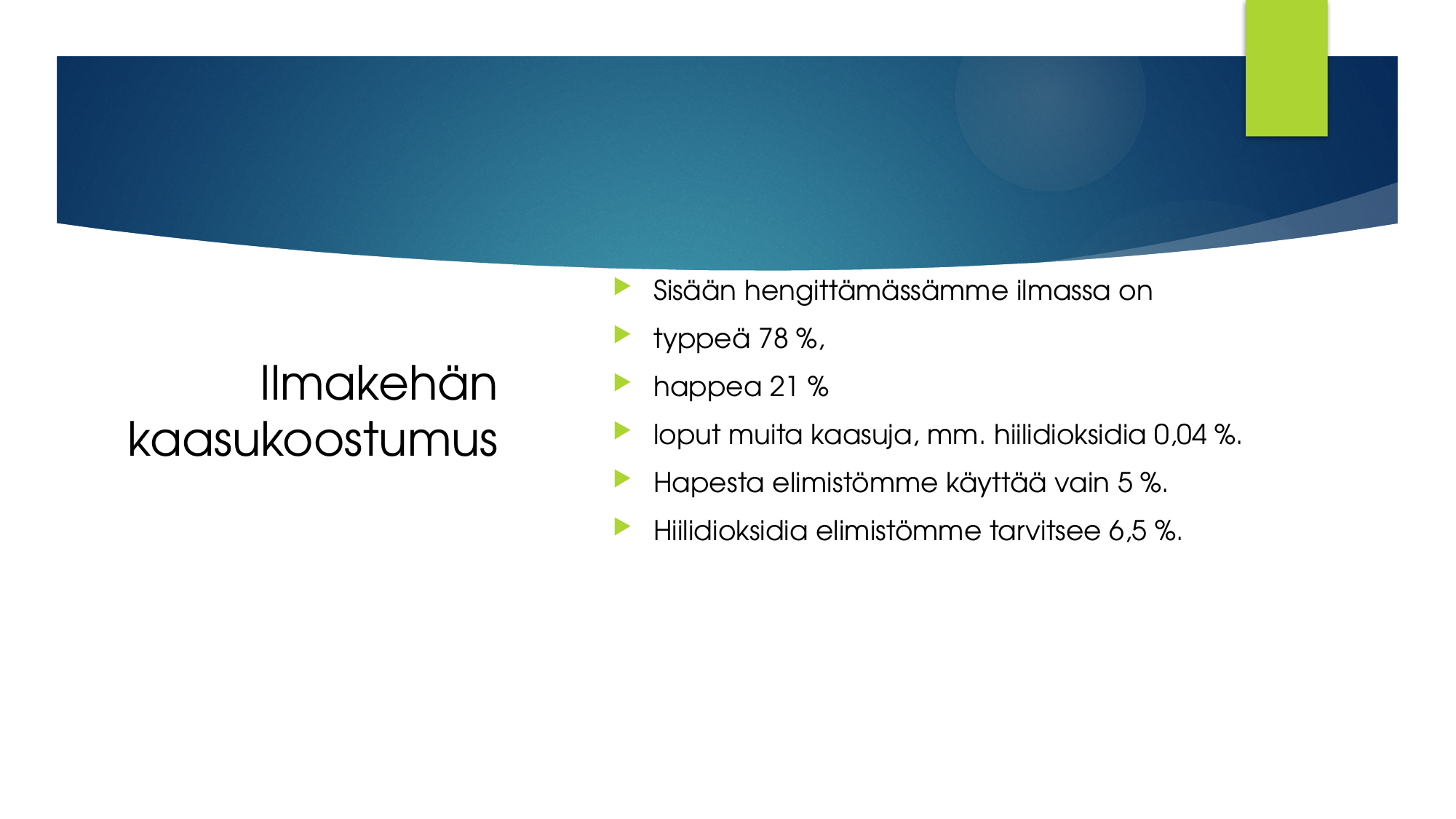

# Ilmakehän kaasukoostumus
Sisään hengittämässämme ilmassa on
typpeä 78 %,
happea 21 %
loput muita kaasuja, mm. hiilidioksidia 0,04 %.
Hapesta elimistömme käyttää vain 5 %.
Hiilidioksidia elimistömme tarvitsee 6,5 %.